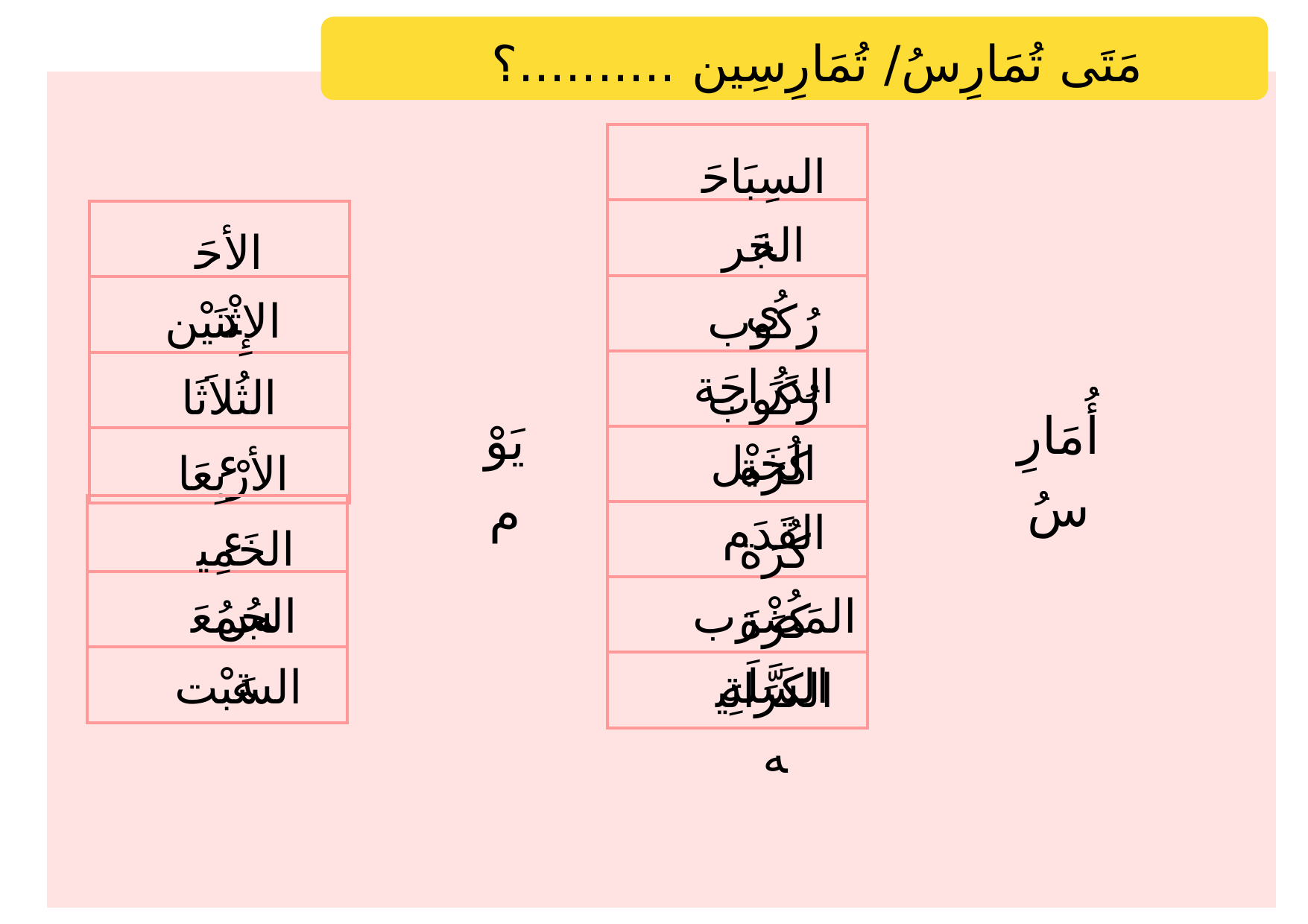

مَتَى تُمَارِسُ/ تُمَارِسِين ..........؟
|  |
| --- |
|  |
| --- |
|  |
|  |
|  |
السِبَاحَة
|  |
| --- |
|  |
|  |
|  |
الجَري
الأحَد
الإِثْنَيْن
رُكُوب الدَرَاجَة
الثُلاَثَاء
رُكُوب الخَيْل
أُمَارِسُ
يَوْم
|  |
| --- |
|  |
|  |
|  |
كُرَة القَدَم
الأرْبِعَاء
|  |
| --- |
|  |
|  |
الخَمِيس
كُرَة المَضْرَب
الجُمُعَة
كُرَة السَّلَة
السَبْت
الكَرَاتِيه